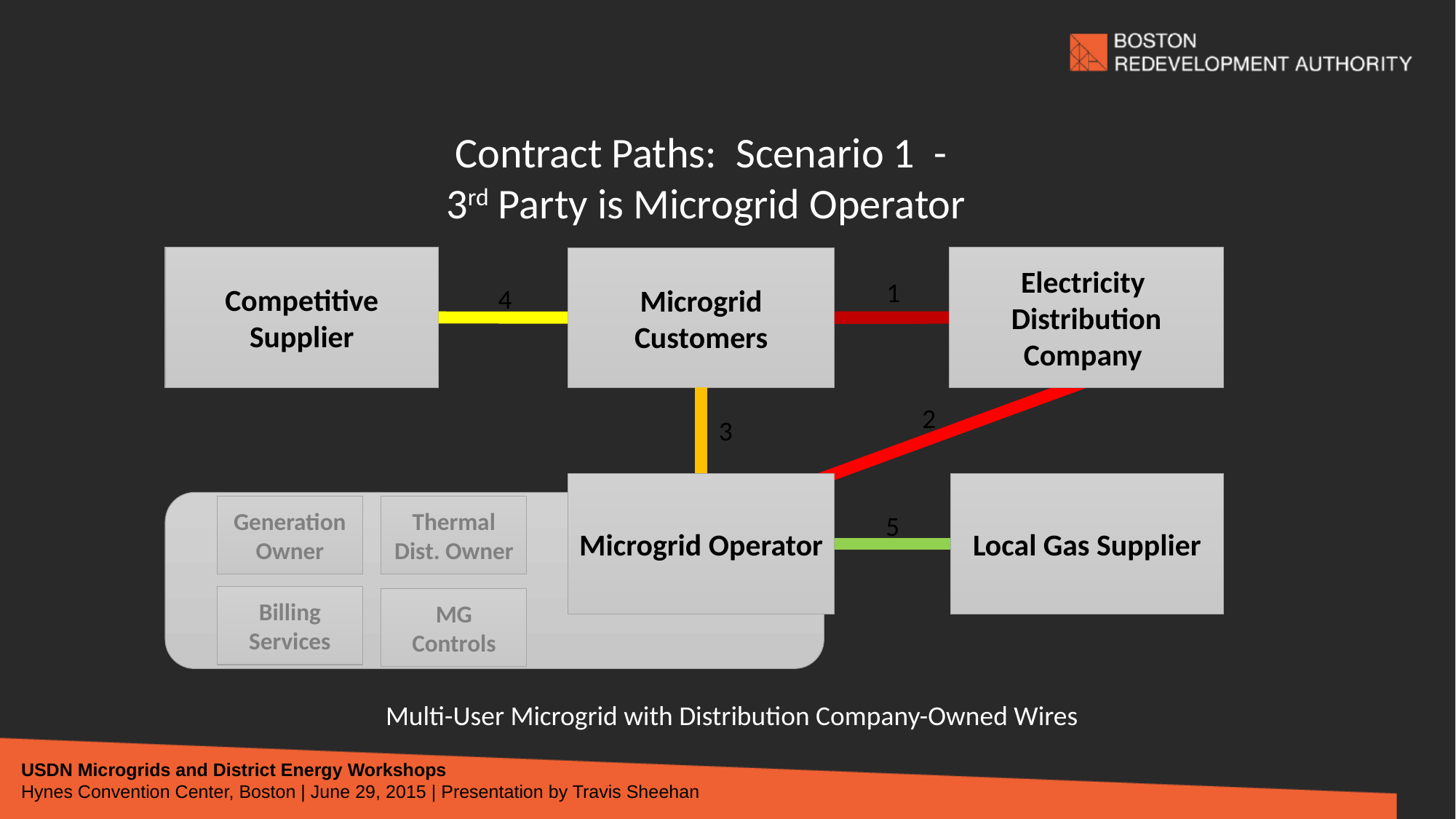

Contract Paths:  Scenario 1  -
3rd Party is Microgrid Operator
Competitive Supplier
Electricity
Distribution Company
Microgrid Customers
1
4
2
3
Microgrid Operator
Local Gas Supplier

Generation Owner
Thermal Dist. Owner
5
Billing Services
MG Controls
# Multi-User Microgrid with Distribution Company-Owned Wires
USDN Microgrids and District Energy Workshops
Hynes Convention Center, Boston | June 29, 2015 | Presentation by Travis Sheehan